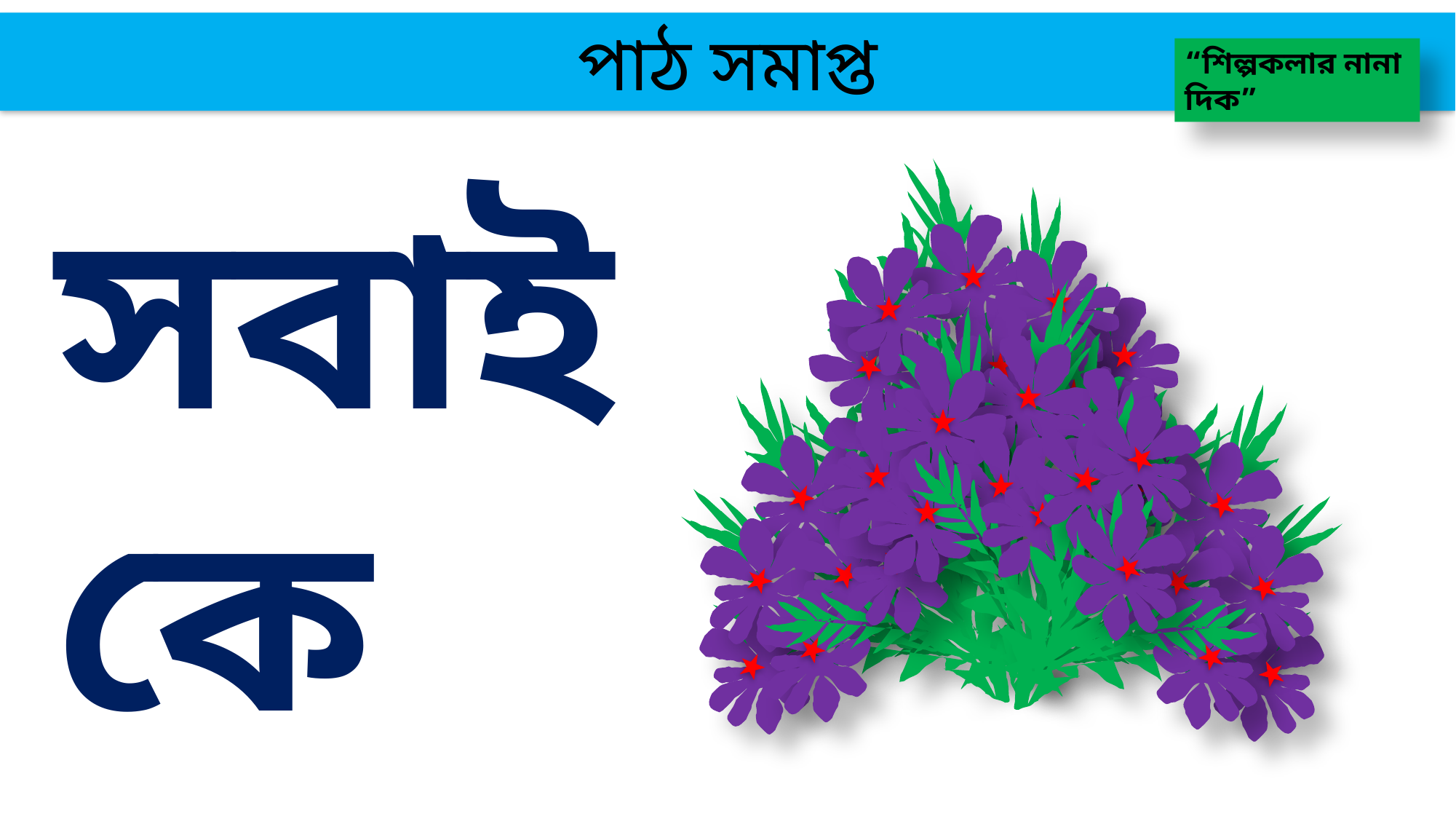

পাঠ সমাপ্ত
“শিল্পকলার নানা দিক”
সবাইকে ধন্যবাদ